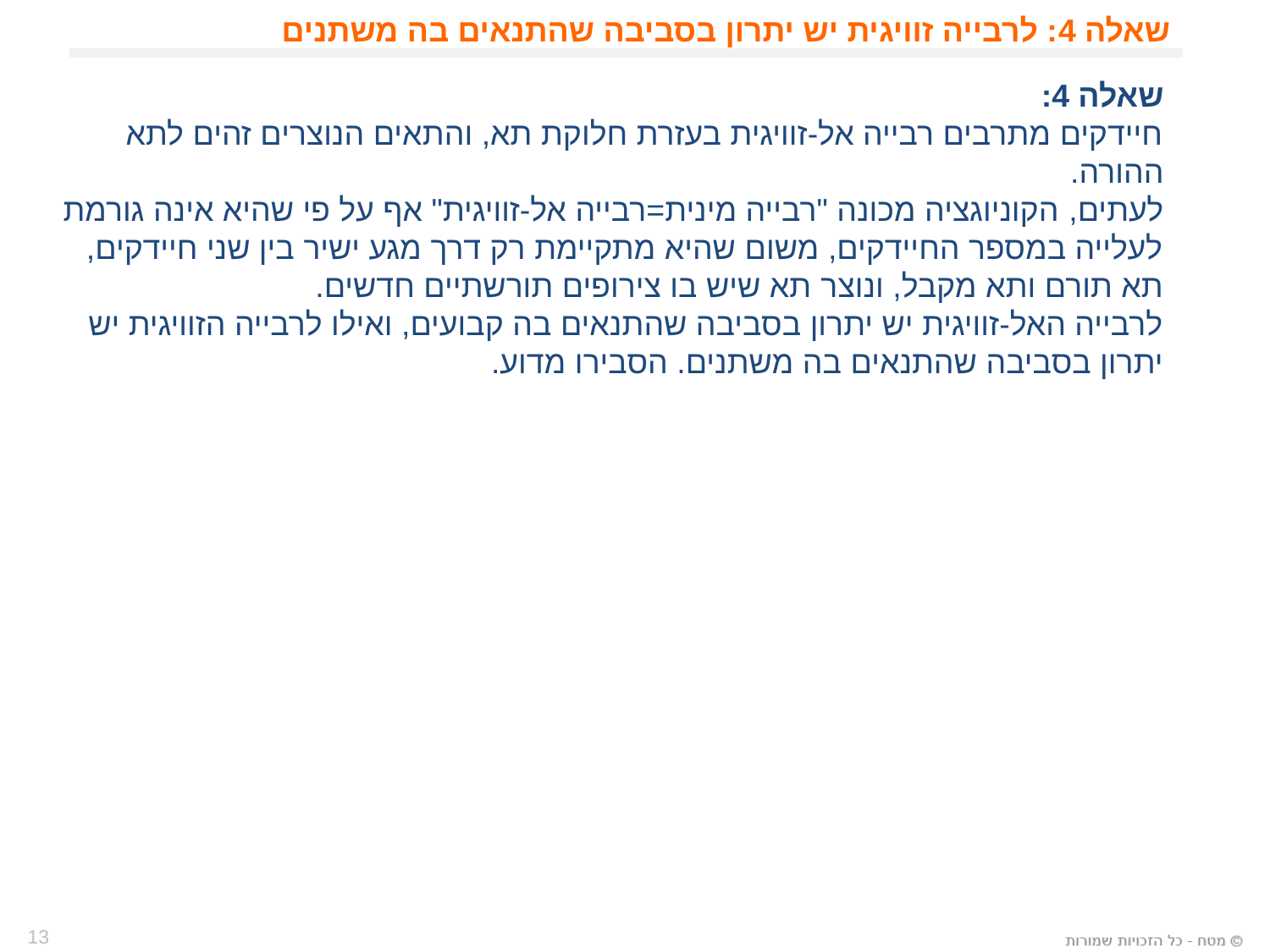

# שאלה 4: לרבייה זוויגית יש יתרון בסביבה שהתנאים בה משתנים

שאלה 4:
חיידקים מתרבים רבייה אל-זוויגית בעזרת חלוקת תא, והתאים הנוצרים זהים לתא ההורה.
לעתים, הקוניוגציה מכונה "רבייה מינית=רבייה אל-זוויגית" אף על פי שהיא אינה גורמת לעלייה במספר החיידקים, משום שהיא מתקיימת רק דרך מגע ישיר בין שני חיידקים,
תא תורם ותא מקבל, ונוצר תא שיש בו צירופים תורשתיים חדשים.
לרבייה האל-זוויגית יש יתרון בסביבה שהתנאים בה קבועים, ואילו לרבייה הזוויגית יש
יתרון בסביבה שהתנאים בה משתנים. הסבירו מדוע.

13